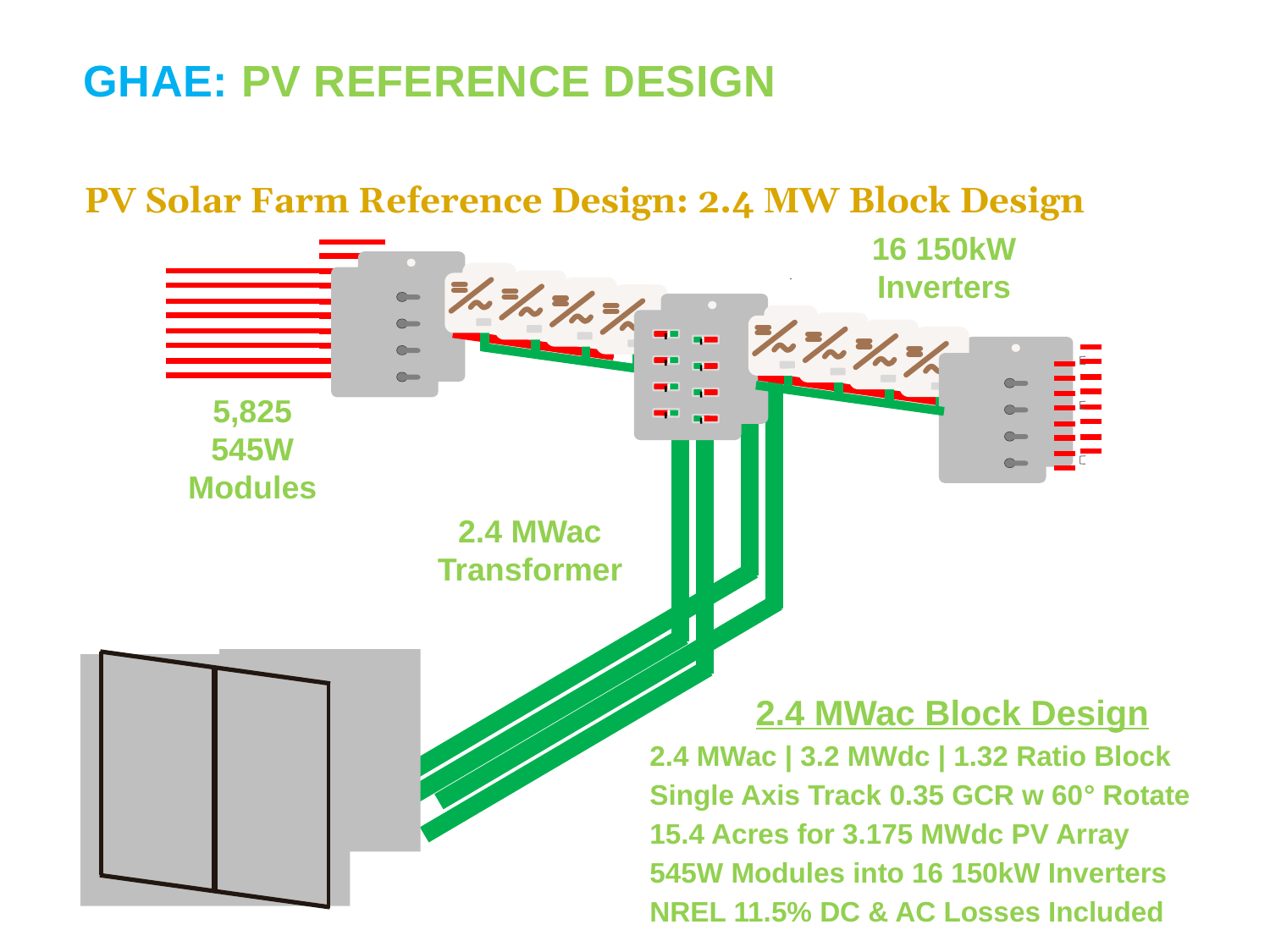

# GHAE: PV Reference Design
PV Solar Farm Reference Design: 2.4 MW Block Design
16 150kW Inverters

5,825 545W Modules

2.4 MWac Transformer

2.4 MWac Block Design
   2.4 MWac | 3.2 MWdc | 1.32 Ratio Block
   Single Axis Track 0.35 GCR w 60° Rotate
   15.4 Acres for 3.175 MWdc PV Array
   545W Modules into 16 150kW Inverters
   NREL 11.5% DC & AC Losses Included